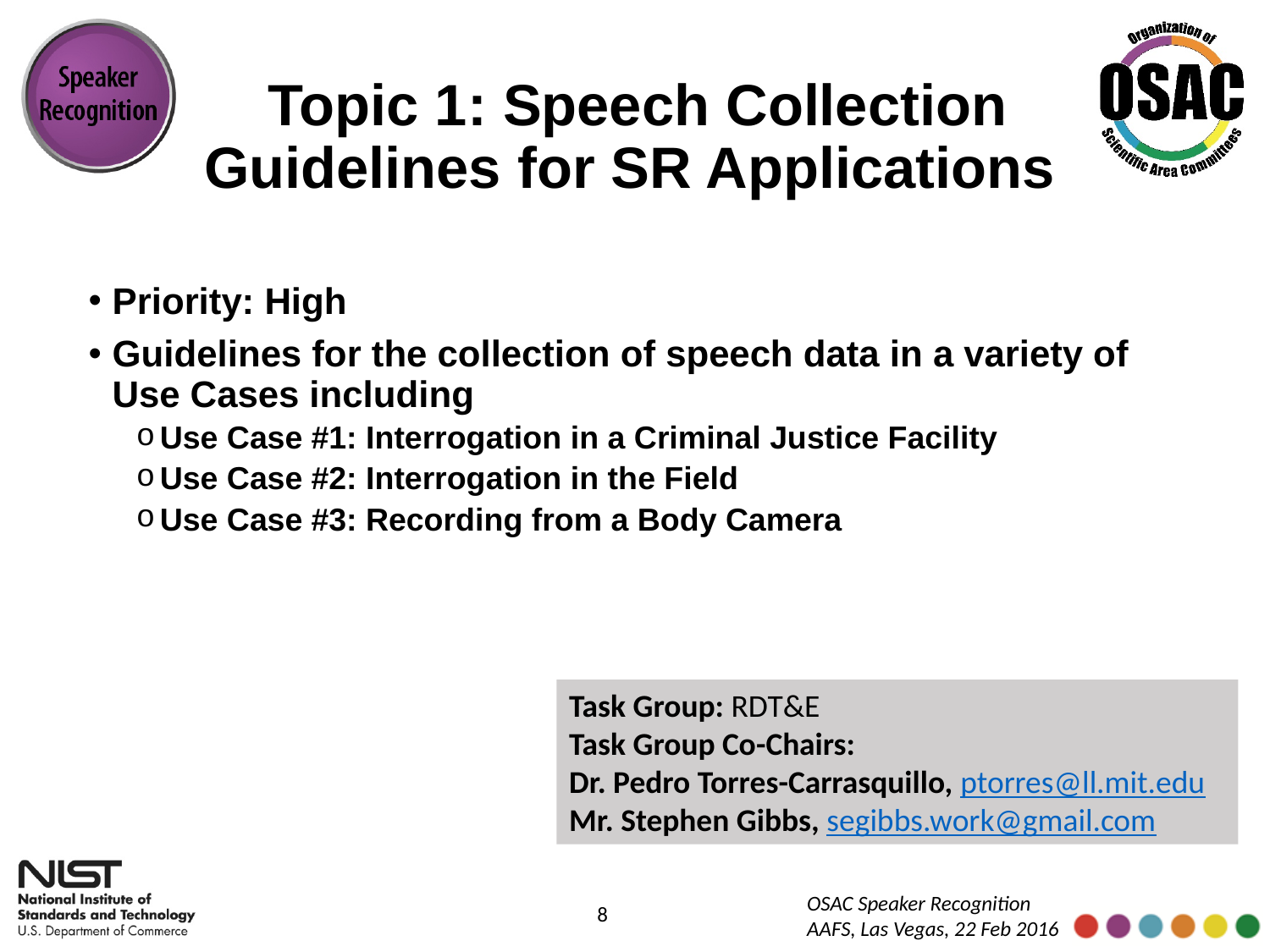

# Topic 1: Speech Collection Guidelines for SR Applications
Priority: High
Guidelines for the collection of speech data in a variety of Use Cases including
Use Case #1: Interrogation in a Criminal Justice Facility
Use Case #2: Interrogation in the Field
Use Case #3: Recording from a Body Camera
Task Group: RDT&E
Task Group Co-Chairs:
Dr. Pedro Torres-Carrasquillo, ptorres@ll.mit.edu
Mr. Stephen Gibbs, segibbs.work@gmail.com
8